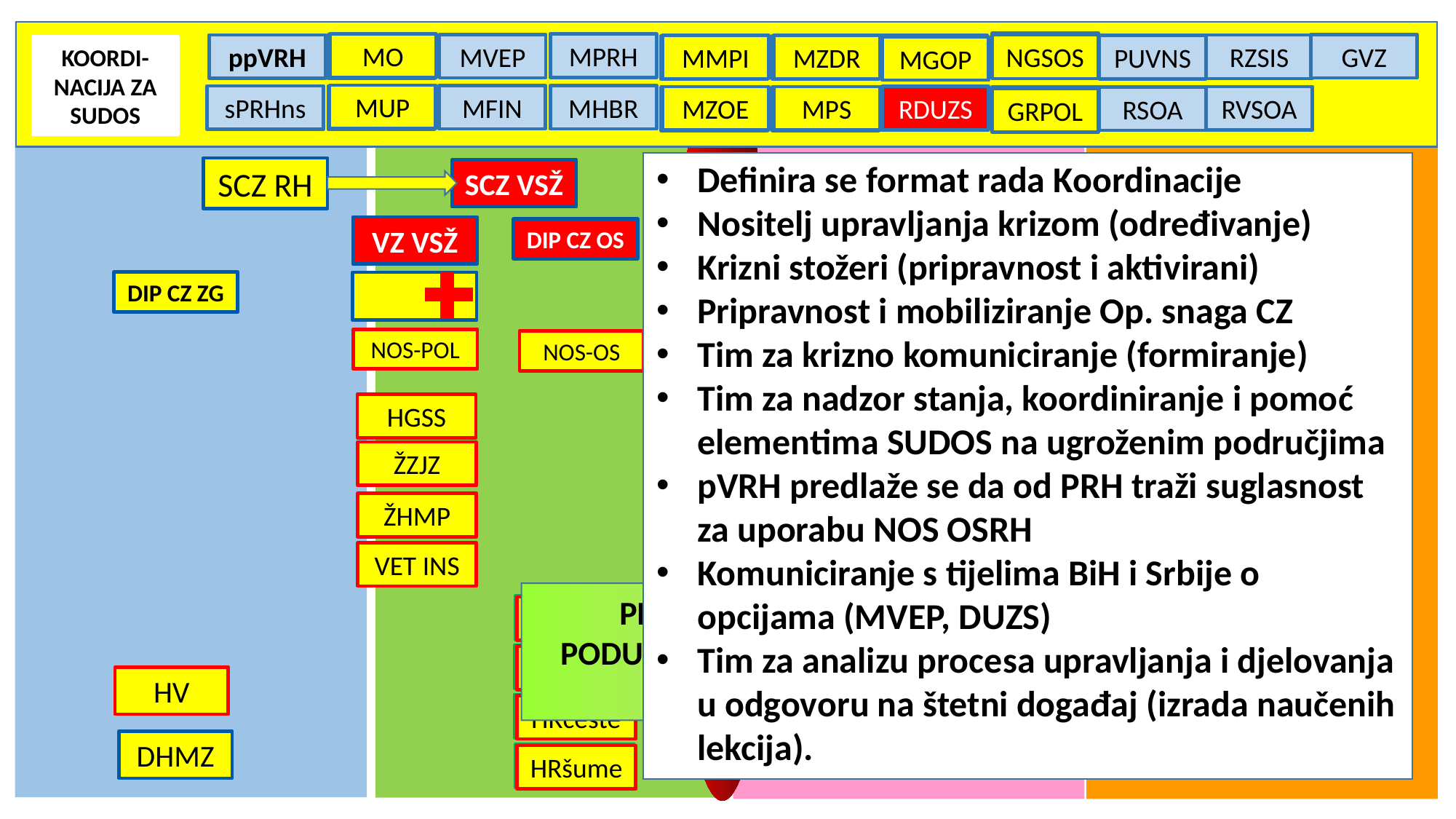

NGSOS
MPRH
MVEP
GVZ
MO
ppVRH
RZSIS
MGOP
PUVNS
MPPI
MZDR
MFIN
MHBR
MUP
sPRHns
RVSOA
RDUZS
RSOA
GRPOL
MZOE
MPP
MO
MMPI
MZDR
MUP
RDUZS
MZOE
MPS
MGOP
NGSOS
GRPOL
KOORDI-
NACIJA ZA SUDOS

P

O

P

L

A

V

A

Definira se format rada Koordinacije
Nositelj upravljanja krizom (određivanje)
Krizni stožeri (pripravnost i aktivirani)
Pripravnost i mobiliziranje Op. snaga CZ
Tim za krizno komuniciranje (formiranje)
Tim za nadzor stanja, koordiniranje i pomoć elementima SUDOS na ugroženim područjima
pVRH predlaže se da od PRH traži suglasnost za uporabu NOS OSRH
Komuniciranje s tijelima BiH i Srbije o opcijama (MVEP, DUZS)
Tim za analizu procesa upravljanja i djelovanja u odgovoru na štetni događaj (izrada naučenih lekcija).

SCZ RH

SCZ VSŽ
VZ VSŽ
DIP CZ OS

DIP CZ ZG
NOS-POL
NOS-OS
HGSS
ŽZJZ
ŽHMP
VET INS
PLANIRANJE I PRIPREMA ODGOVORA
PODUZIMANJE MJERA OTKLANJANJA UGROZE
I/ILI SMANJENJA POSLJEDICA
HEP
HAZOP
HRceste
HRšume
HEP
HAZOP
HRceste
HRšume

HV
DHMZ